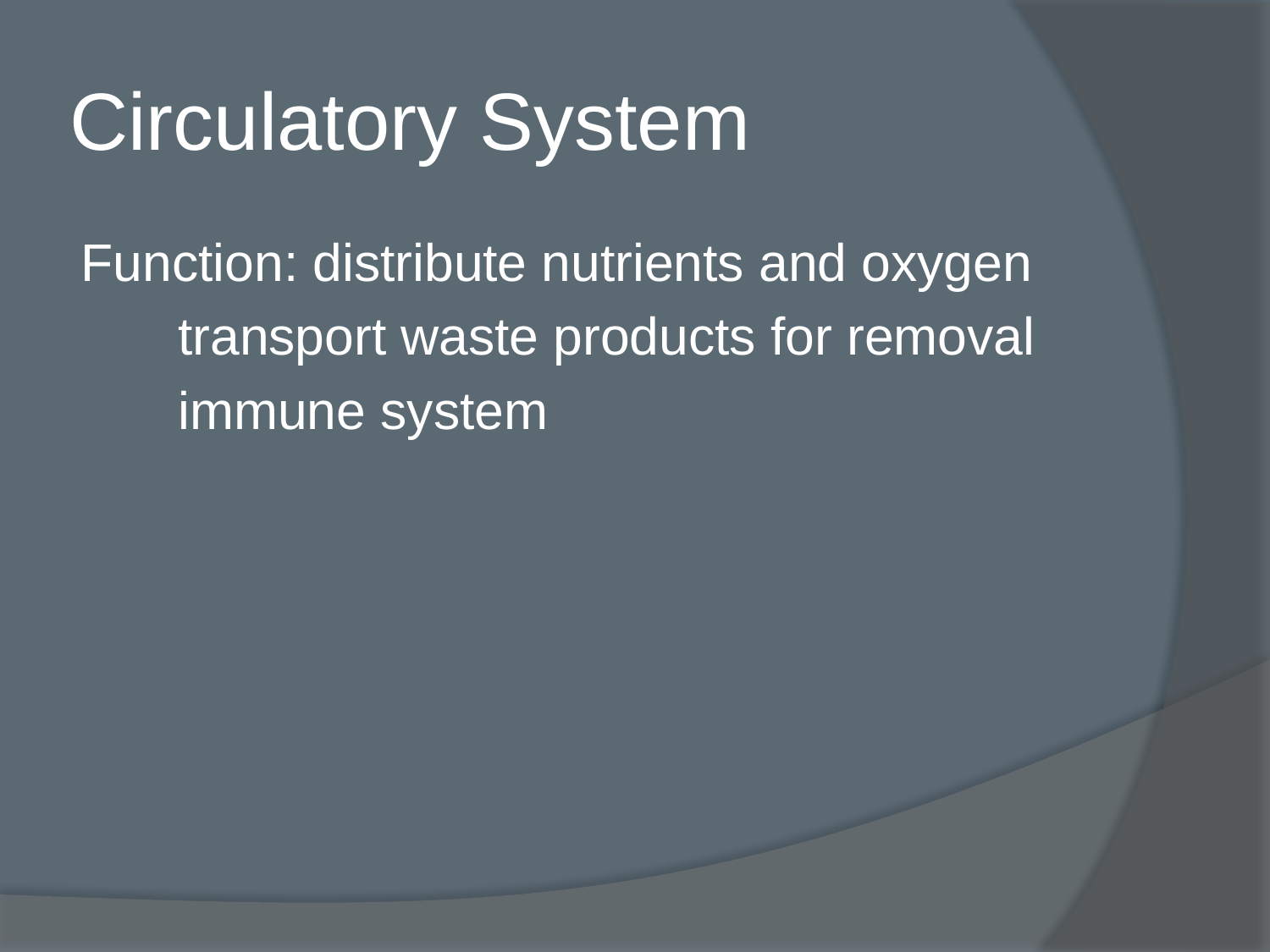

# Circulatory System
Function: distribute nutrients and oxygen
	   transport waste products for removal
	   immune system